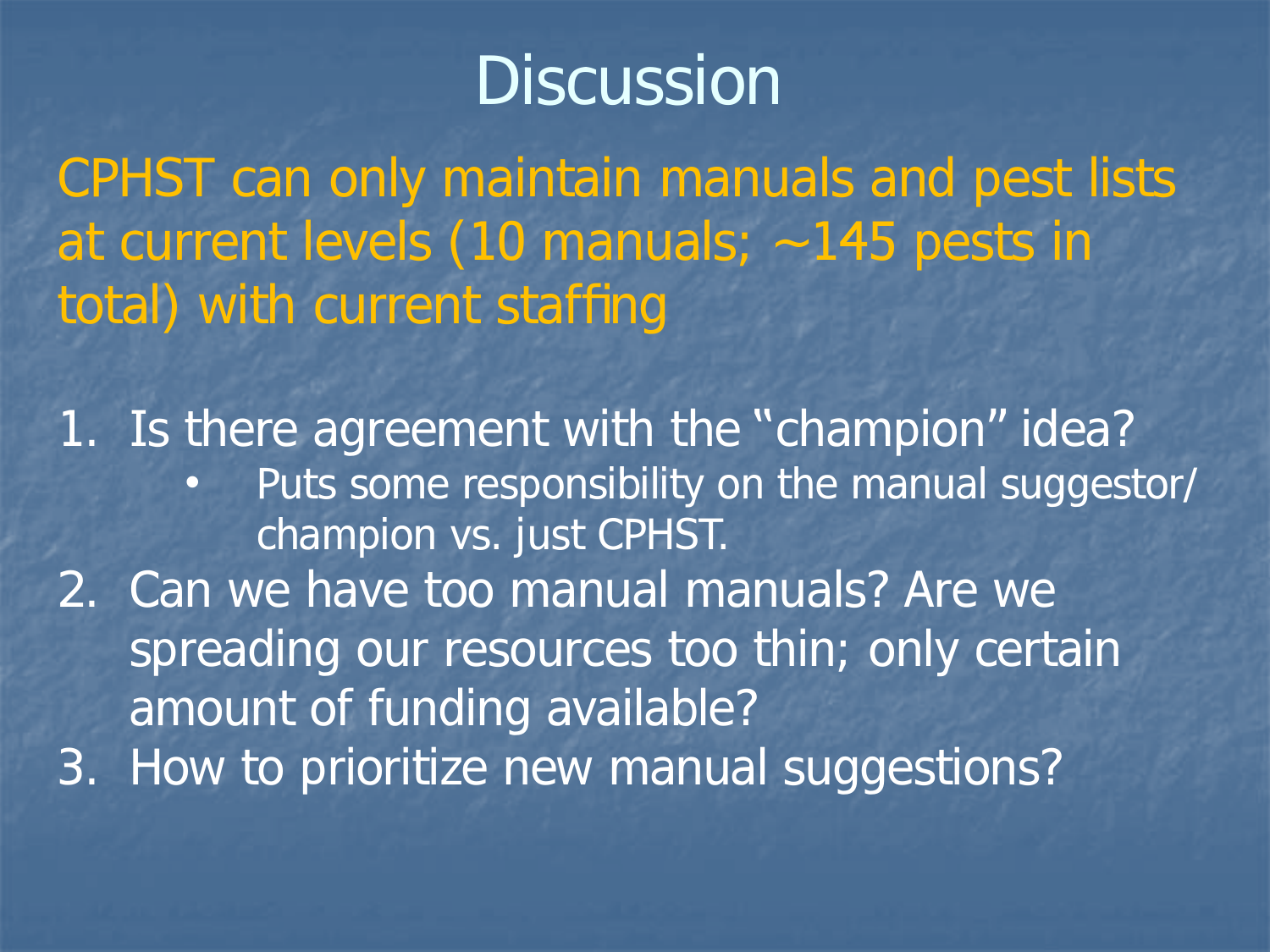

# Discussion
CPHST can only maintain manuals and pest lists at current levels (10 manuals; ~145 pests in total) with current staffing

Is there agreement with the “champion” idea?
Puts some responsibility on the manual suggestor/ champion vs. just CPHST.
Can we have too manual manuals? Are we spreading our resources too thin; only certain amount of funding available?
How to prioritize new manual suggestions?